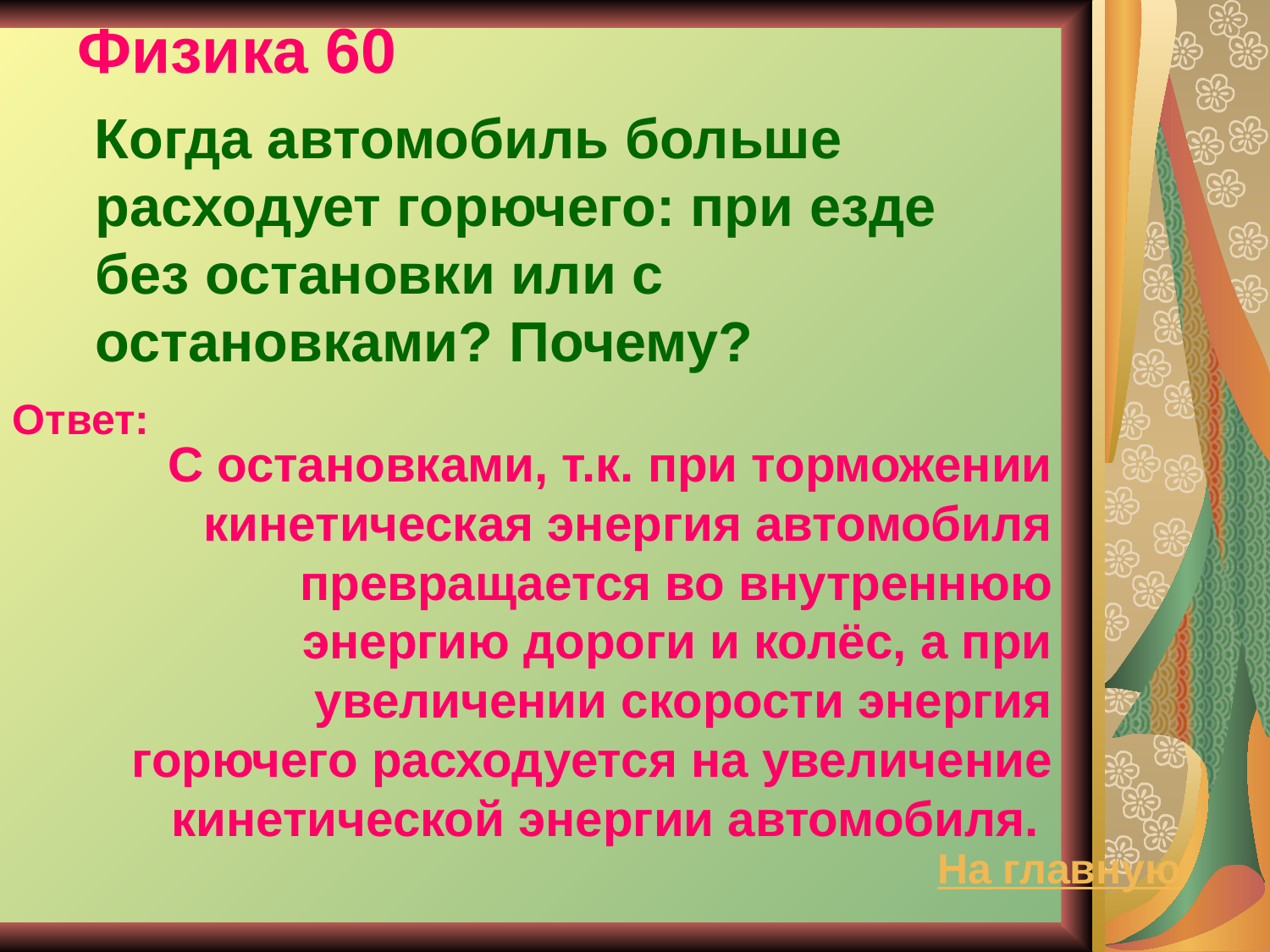

# Физика 60
   Когда автомобиль больше расходует горючего: при езде без остановки или с остановками? Почему?

Ответ:
С остановками, т.к. при торможении кинетическая энергия автомобиля превращается во внутреннюю энергию дороги и колёс, а при увеличении скорости энергия горючего расходуется на увеличение кинетической энергии автомобиля.
На главную